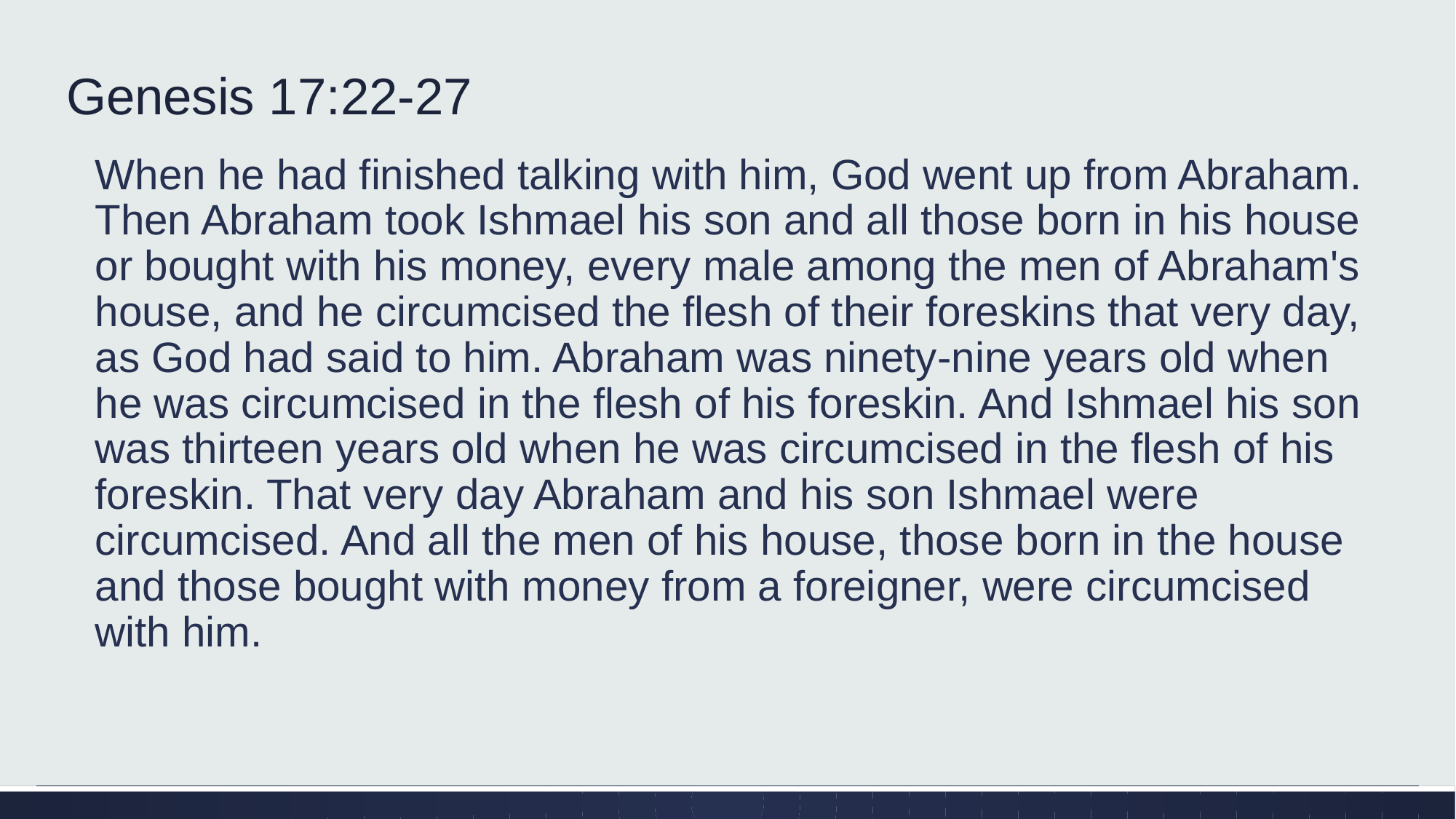

# Genesis 17:22-27
When he had finished talking with him, God went up from Abraham. Then Abraham took Ishmael his son and all those born in his house or bought with his money, every male among the men of Abraham's house, and he circumcised the flesh of their foreskins that very day, as God had said to him. Abraham was ninety-nine years old when he was circumcised in the flesh of his foreskin. And Ishmael his son was thirteen years old when he was circumcised in the flesh of his foreskin. That very day Abraham and his son Ishmael were circumcised. And all the men of his house, those born in the house and those bought with money from a foreigner, were circumcised with him.